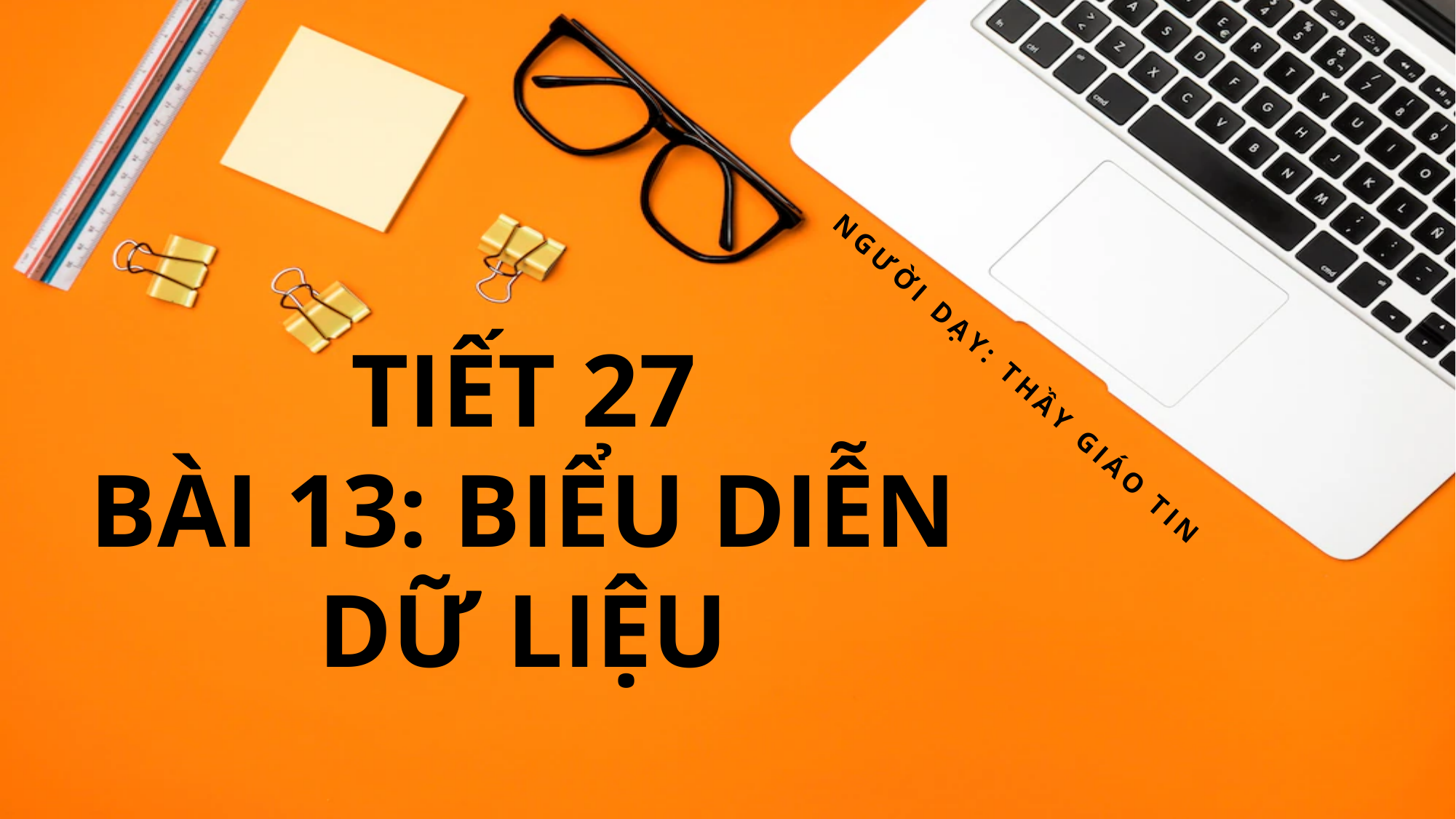

# TIẾT 27 BÀI 13: BIỂU DIỄN DỮ LIỆU
Người dạy: Thầy Giáo Tin